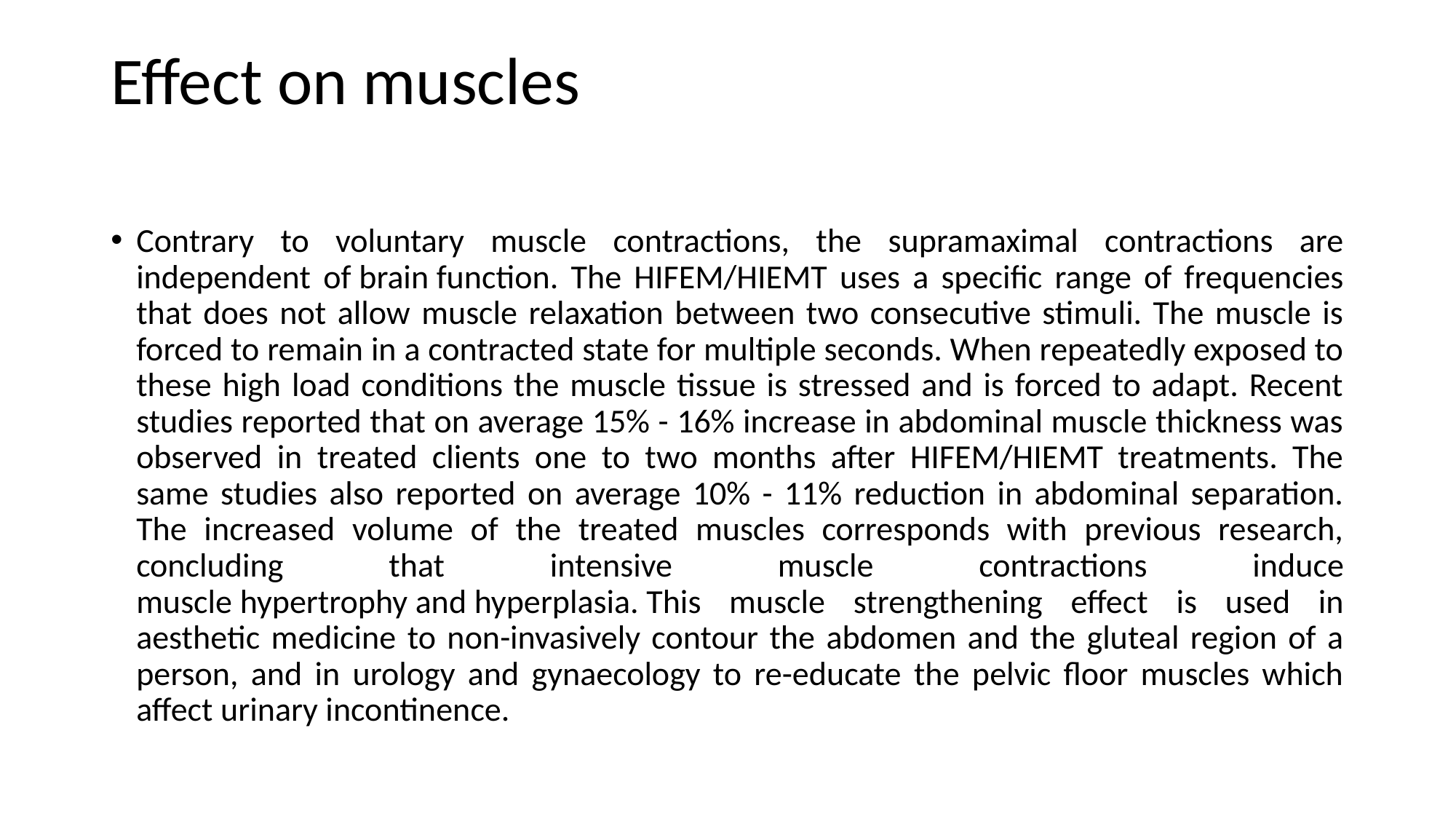

# Effect on muscles
Contrary to voluntary muscle contractions, the supramaximal contractions are independent of brain function. The HIFEM/HIEMT uses a specific range of frequencies that does not allow muscle relaxation between two consecutive stimuli. The muscle is forced to remain in a contracted state for multiple seconds. When repeatedly exposed to these high load conditions the muscle tissue is stressed and is forced to adapt. Recent studies reported that on average 15% - 16% increase in abdominal muscle thickness was observed in treated clients one to two months after HIFEM/HIEMT treatments. The same studies also reported on average 10% - 11% reduction in abdominal separation. The increased volume of the treated muscles corresponds with previous research, concluding that intensive muscle contractions induce muscle hypertrophy and hyperplasia. This muscle strengthening effect is used in aesthetic medicine to non-invasively contour the abdomen and the gluteal region of a person, and in urology and gynaecology to re-educate the pelvic floor muscles which affect urinary incontinence.